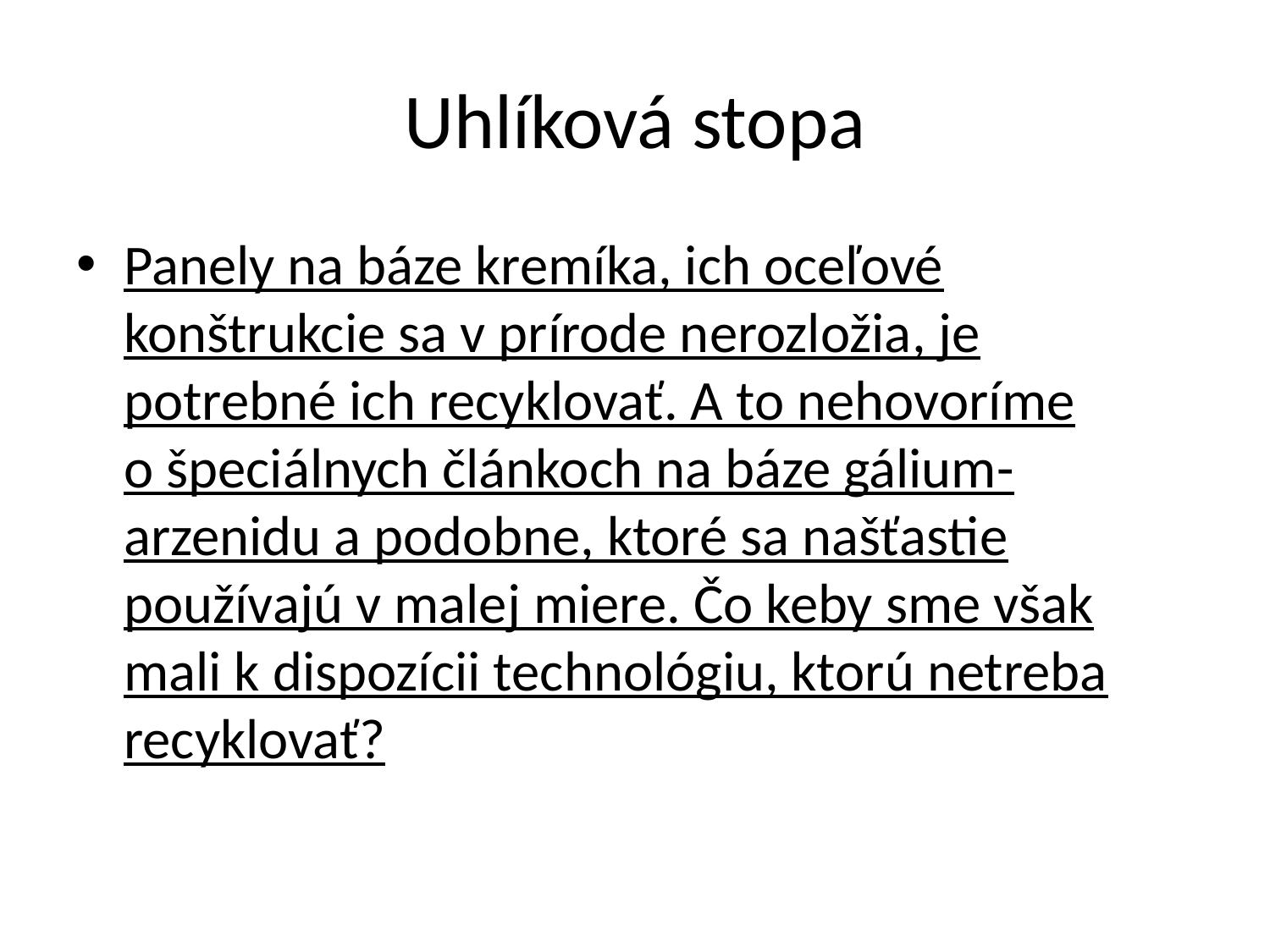

# Uhlíková stopa
Panely na báze kremíka, ich oceľové konštrukcie sa v prírode nerozložia, je potrebné ich recyklovať. A to nehovoríme o špeciálnych článkoch na báze gálium-arzenidu a podobne, ktoré sa našťastie používajú v malej miere. Čo keby sme však mali k dispozícii technológiu, ktorú netreba recyklovať?